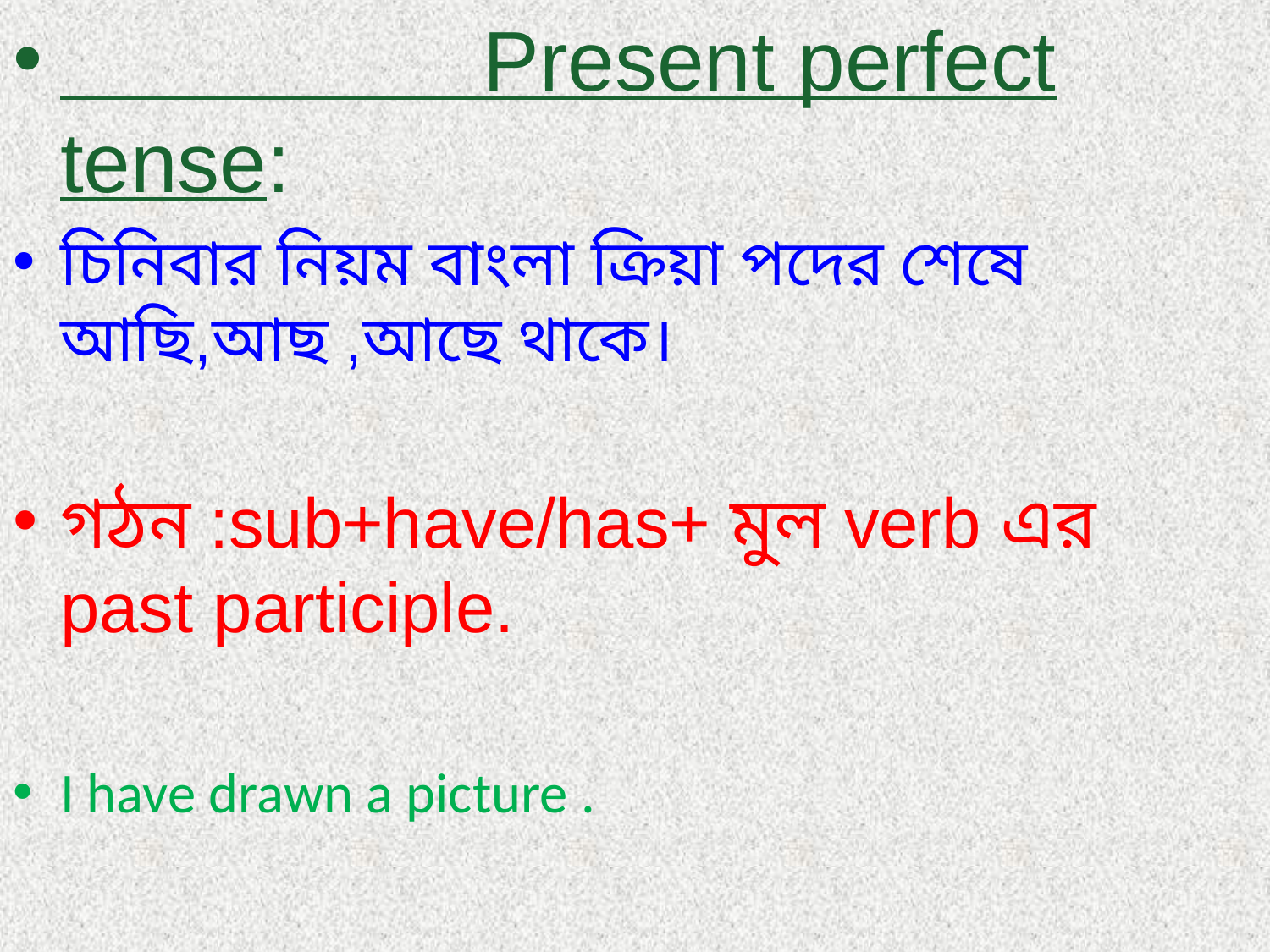

Present perfect tense:
চিনিবার নিয়ম বাংলা ক্রিয়া পদের শেষে আছি,আছ ,আছে থাকে।

গঠন :sub+have/has+ মুল verb এর   past participle.

I have drawn a picture .